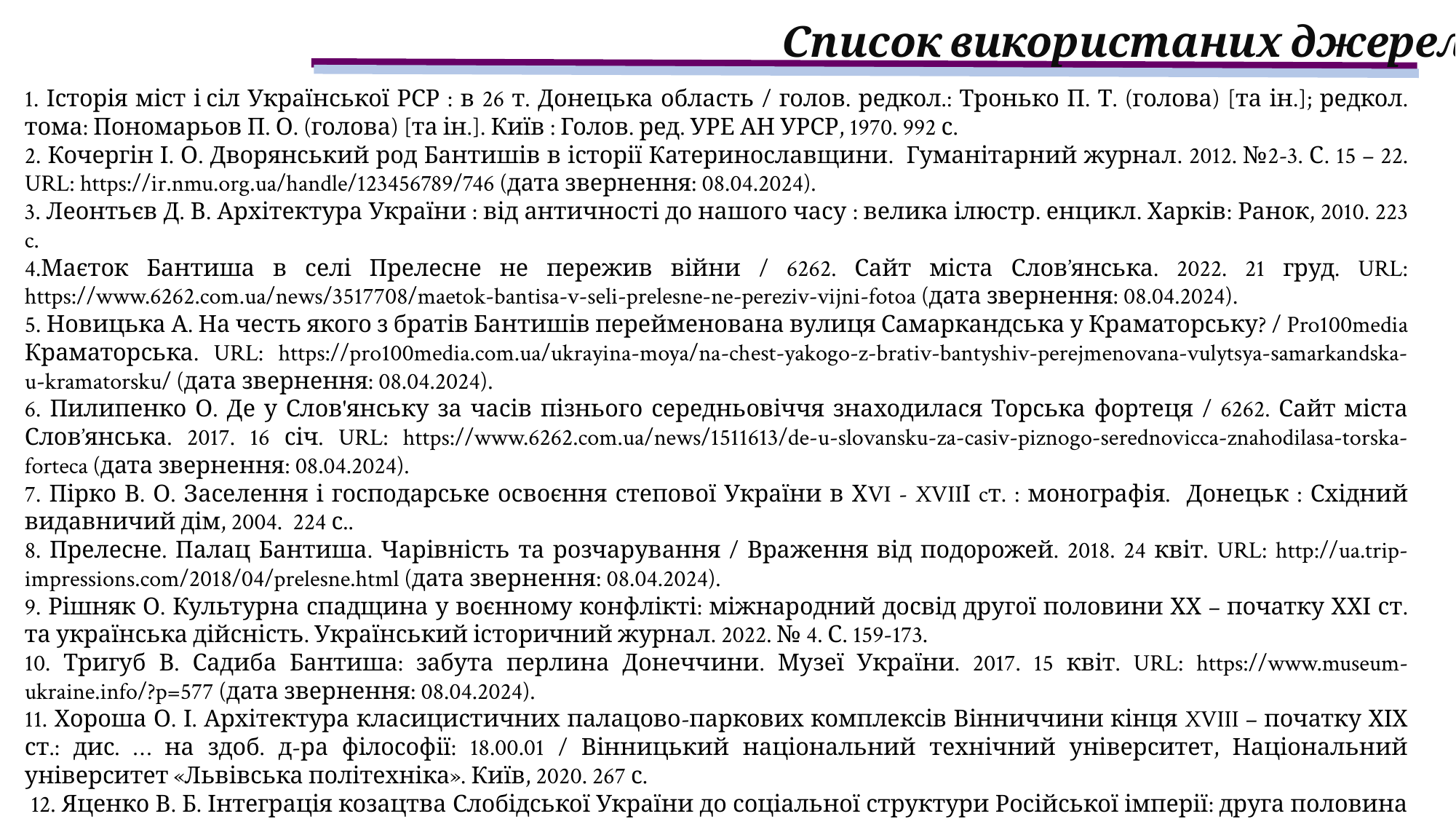

Список використаних джерел
1. Історія міст і сіл Української РСР : в 26 т. Донецька область / голов. редкол.: Тронько П. Т. (голова) [та ін.]; редкол. тома: Пономарьов П. О. (голова) [та ін.]. Київ : Голов. ред. УРЕ АН УРСР, 1970. 992 с.
2. Кочергін І. О. Дворянський род Бантишів в історії Катеринославщини.  Гуманітарний журнал. 2012. №2-3. С. 15 – 22. URL: https://ir.nmu.org.ua/handle/123456789/746 (дата звернення: 08.04.2024).
3. Леонтьєв Д. В. Архітектура України : від античності до нашого часу : велика ілюстр. енцикл. Харків: Ранок, 2010. 223 c.
4.Маєток Бантиша в селі Прелесне не пережив війни / 6262. Сайт міста Слов’янська. 2022. 21 груд. URL: https://www.6262.com.ua/news/3517708/maetok-bantisa-v-seli-prelesne-ne-pereziv-vijni-fotoa (дата звернення: 08.04.2024).
5. Новицька А. На честь якого з братів Бантишів перейменована вулиця Самаркандська у Краматорську? / Pro100media Краматорська. URL: https://pro100media.com.ua/ukrayina-moya/na-chest-yakogo-z-brativ-bantyshiv-perejmenovana-vulytsya-samarkandska-u-kramatorsku/ (дата звернення: 08.04.2024).
6. Пилипенко О. Де у Слов'янську за часів пізнього середньовіччя знаходилася Торська фортеця / 6262. Сайт міста Слов’янська. 2017. 16 січ. URL: https://www.6262.com.ua/news/1511613/de-u-slovansku-za-casiv-piznogo-serednovicca-znahodilasa-torska-forteca (дата звернення: 08.04.2024).
7. Пірко В. О. Заселення і господарське освоєння степової України в ХVI - XVIIІ cт. : монографія.  Донецьк : Східний видавничий дім, 2004.  224 с..
8. Прелесне. Палац Бантиша. Чарівність та розчарування / Враження від подорожей. 2018. 24 квіт. URL: http://ua.trip-impressions.com/2018/04/prelesne.html (дата звернення: 08.04.2024).
9. Рішняк О. Культурна спадщина у воєнному конфлікті: міжнародний досвід другої половини ХХ – початку ХХІ ст. та українська дійсність. Український історичний журнал. 2022. № 4. С. 159-173.
10. Тригуб В. Садиба Бантиша: забута перлина Донеччини. Музеї України. 2017. 15 квіт. URL: https://www.museum-ukraine.info/?p=577 (дата звернення: 08.04.2024).
11. Хороша О. І. Архітектура класицистичних палацово-паркових комплексів Вінниччини кінця XVIII – початку ХІХ ст.: дис. … на здоб. д-ра філософії: 18.00.01 / Вінницький національний технічний університет, Національний університет «Львівська політехніка». Київ, 2020. 267 с.
 12. Яценко В. Б. Інтеграція козацтва Слобідської України до соціальної структури Російської імперії: друга половина XVII – XVIII ст.: монографія. Харків: ХНЕУ, 2009. 72 с.